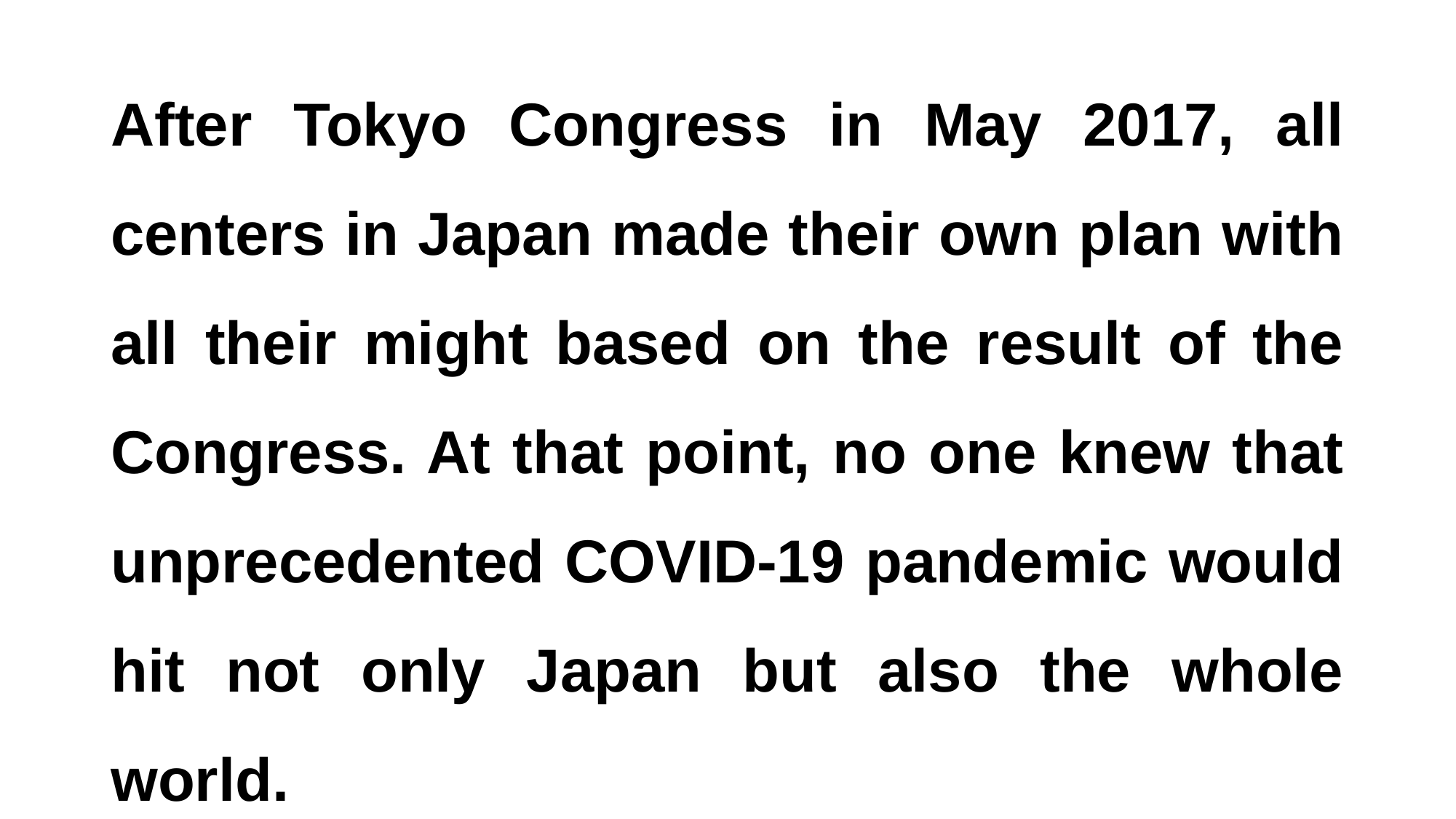

# After Tokyo Congress in May 2017, all centers in Japan made their own plan with all their might based on the result of the Congress. At that point, no one knew that unprecedented COVID-19 pandemic would hit not only Japan but also the whole world.